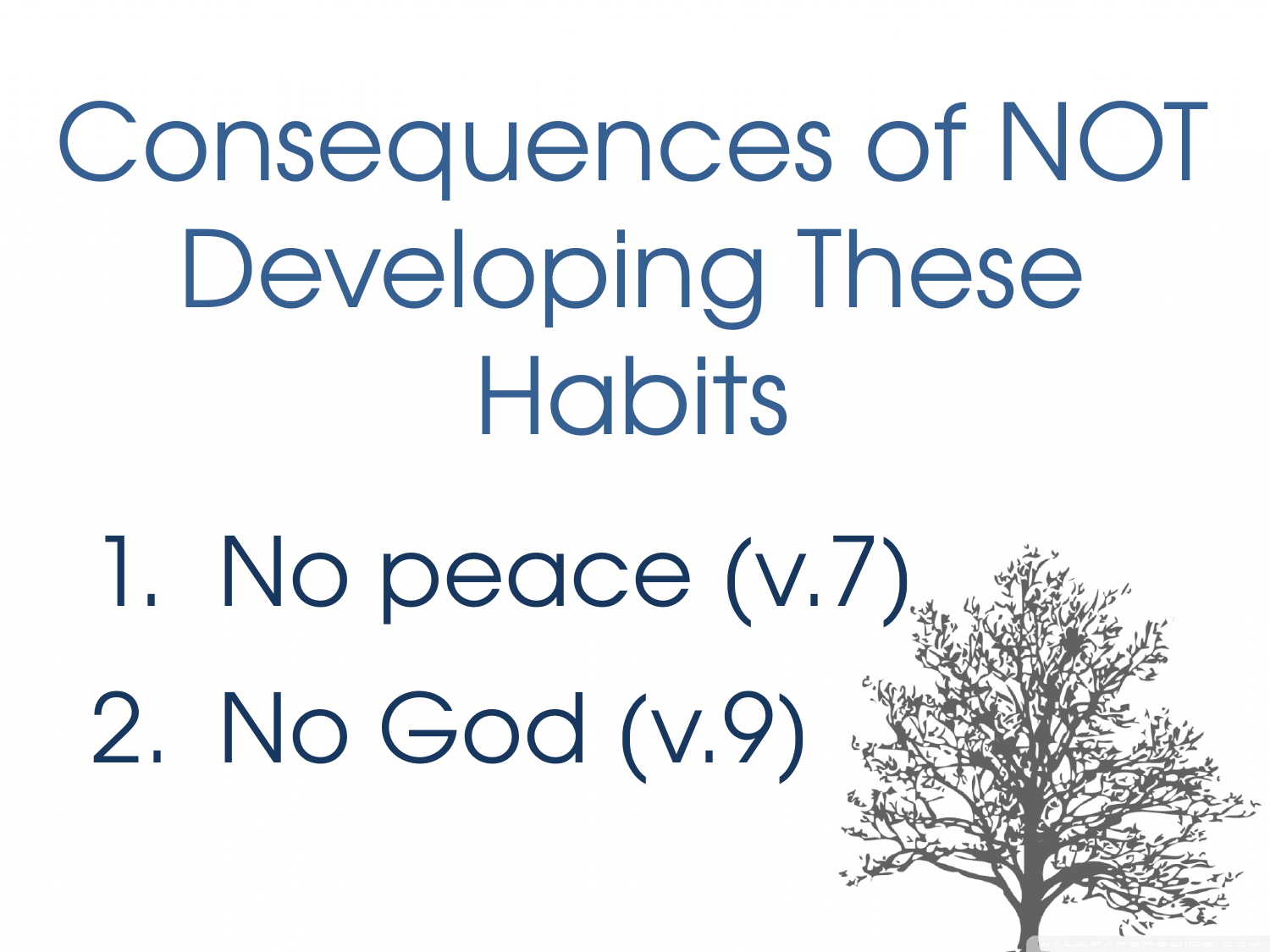

Consequences of NOT Developing These Habits
No peace (v.7)
No God (v.9)